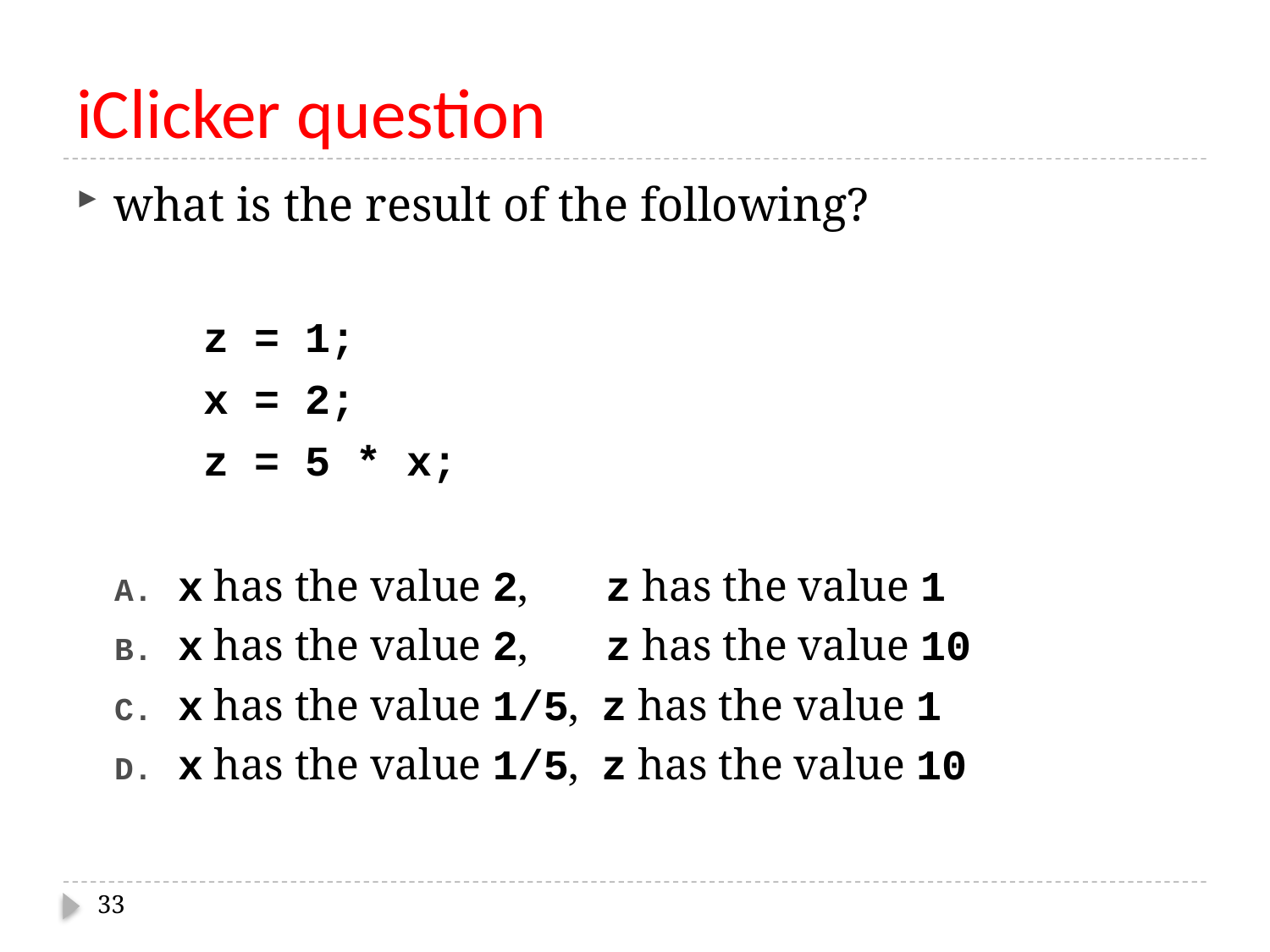

# iClicker question
what is the result of the following?

	z = 1;
	x = 2;
	z = 5 * x;

x has the value 2,       z has the value 1
x has the value 2,       z has the value 10
x has the value 1/5,  z has the value 1
x has the value 1/5,  z has the value 10
33